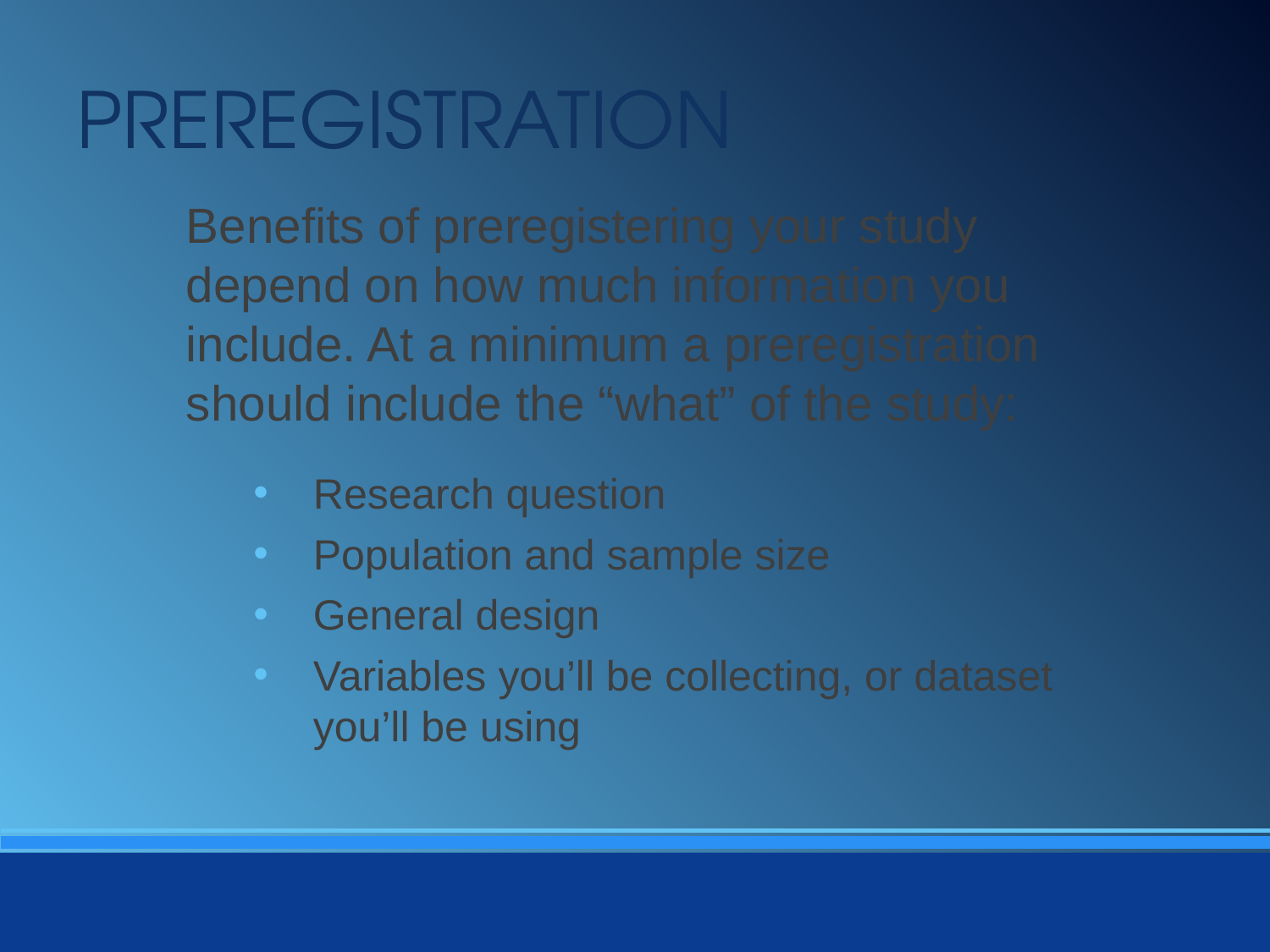

PREREGISTRATION
Benefits of preregistering your study depend on how much information you include. At a minimum a preregistration should include the “what” of the study:
Research question
Population and sample size
General design
Variables you’ll be collecting, or dataset you’ll be using